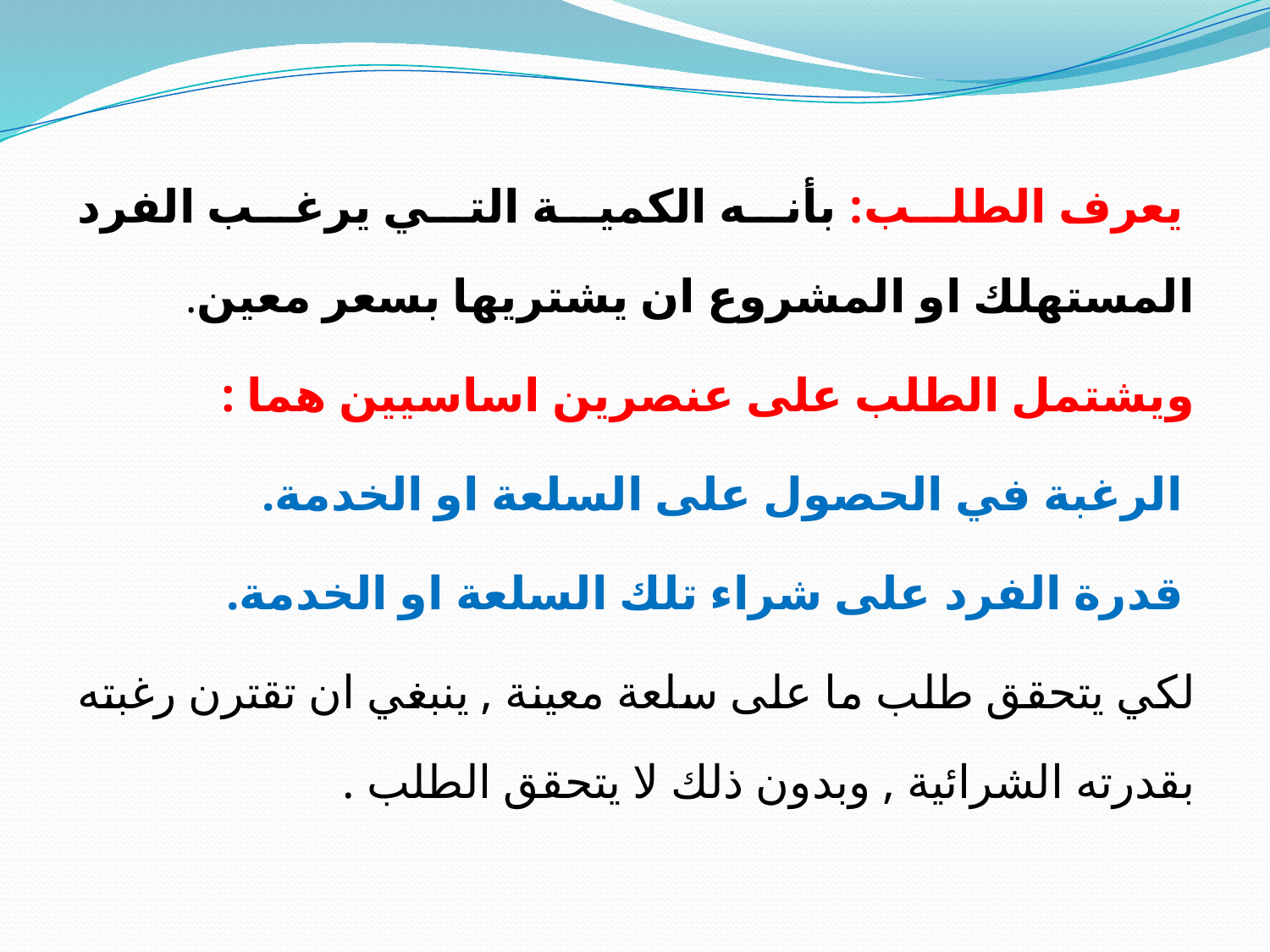

يعرف الطلب: بأنه الكمية التي يرغب الفرد المستهلك او المشروع ان يشتريها بسعر معين.
ويشتمل الطلب على عنصرين اساسيين هما :
 الرغبة في الحصول على السلعة او الخدمة.
 قدرة الفرد على شراء تلك السلعة او الخدمة.
لكي يتحقق طلب ما على سلعة معينة , ينبغي ان تقترن رغبته بقدرته الشرائية , وبدون ذلك لا يتحقق الطلب .